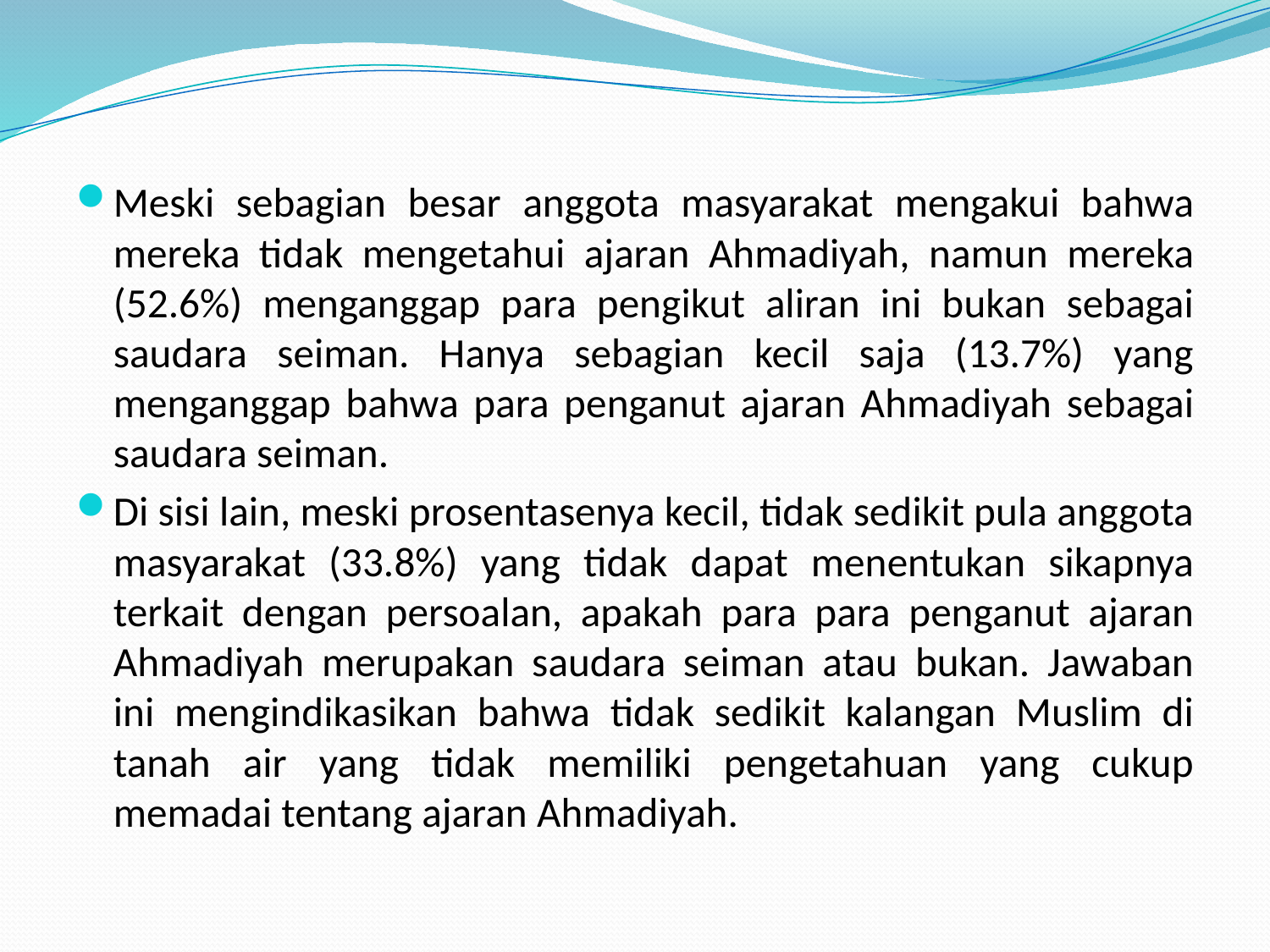

Meski sebagian besar anggota masyarakat mengakui bahwa mereka tidak mengetahui ajaran Ahmadiyah, namun mereka (52.6%) menganggap para pengikut aliran ini bukan sebagai saudara seiman. Hanya sebagian kecil saja (13.7%) yang menganggap bahwa para penganut ajaran Ahmadiyah sebagai saudara seiman.
Di sisi lain, meski prosentasenya kecil, tidak sedikit pula anggota masyarakat (33.8%) yang tidak dapat menentukan sikapnya terkait dengan persoalan, apakah para para penganut ajaran Ahmadiyah merupakan saudara seiman atau bukan. Jawaban ini mengindikasikan bahwa tidak sedikit kalangan Muslim di tanah air yang tidak memiliki pengetahuan yang cukup memadai tentang ajaran Ahmadiyah.